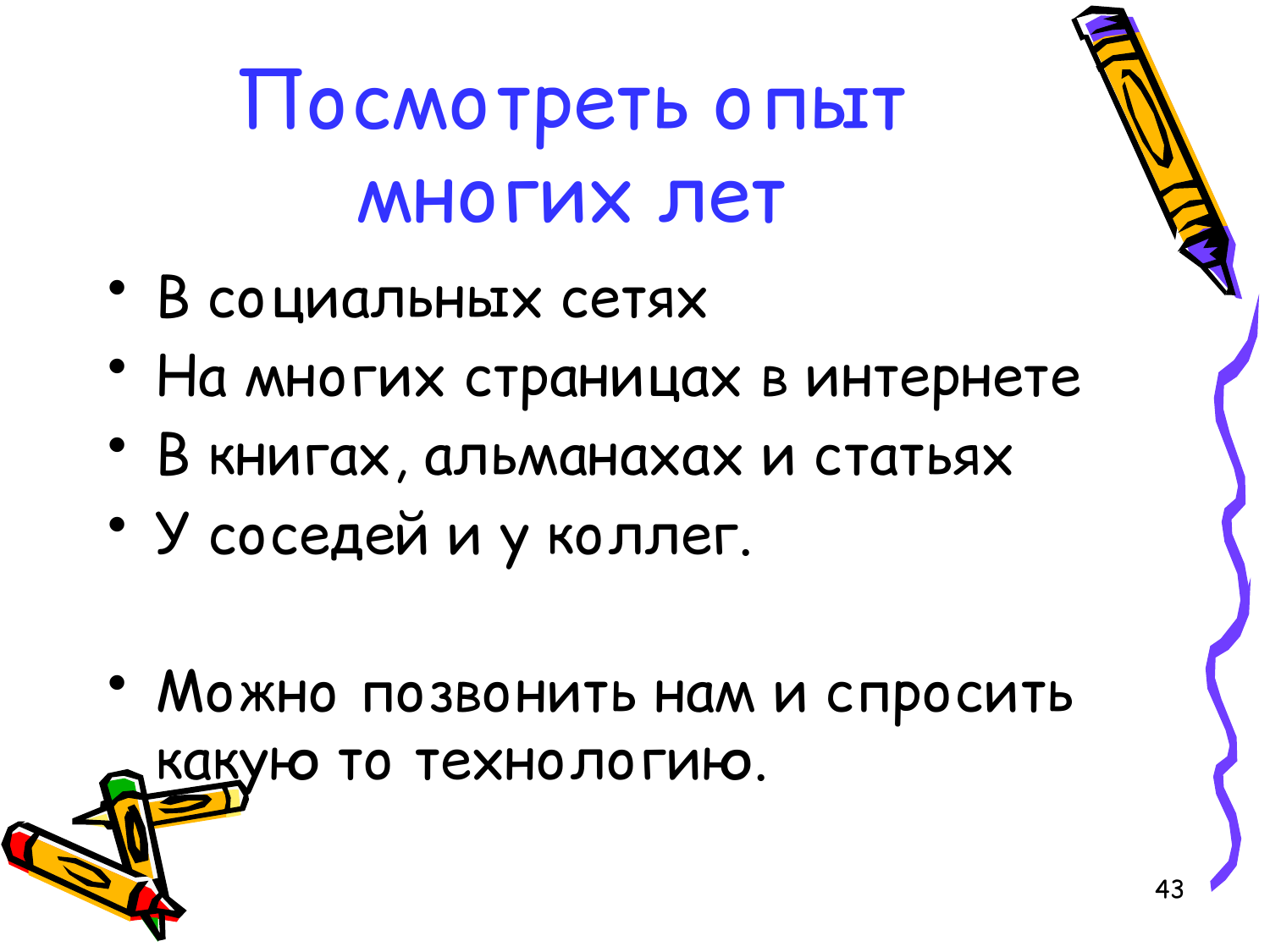

# Посмотреть опыт многих лет
В социальных сетях
На многих страницах в интернете
В книгах, альманахах и статьях
У соседей и у коллег.

Можно позвонить нам и спросить какую то технологию.
43